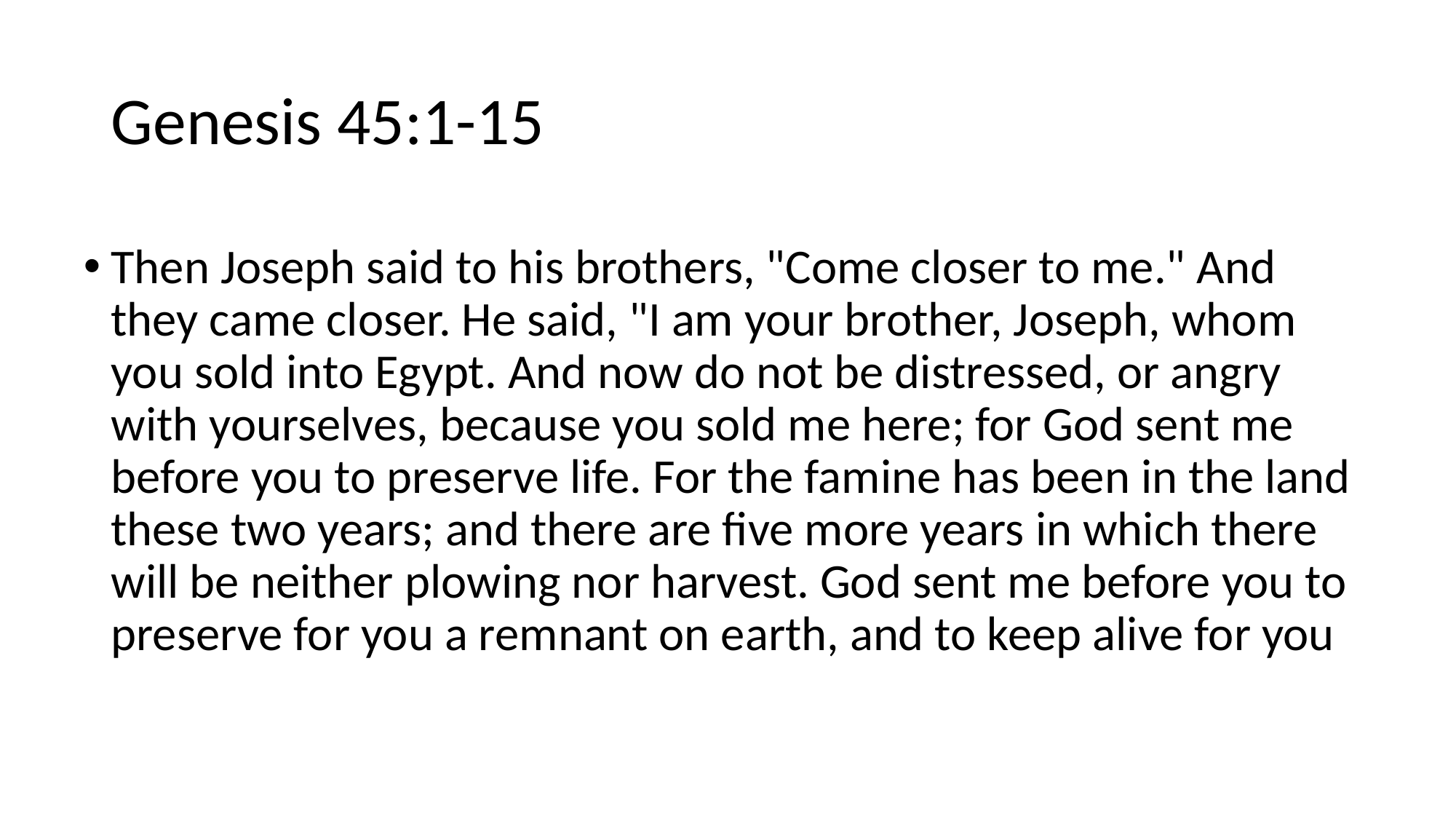

# Genesis 45:1-15
Then Joseph said to his brothers, "Come closer to me." And they came closer. He said, "I am your brother, Joseph, whom you sold into Egypt. And now do not be distressed, or angry with yourselves, because you sold me here; for God sent me before you to preserve life. For the famine has been in the land these two years; and there are five more years in which there will be neither plowing nor harvest. God sent me before you to preserve for you a remnant on earth, and to keep alive for you